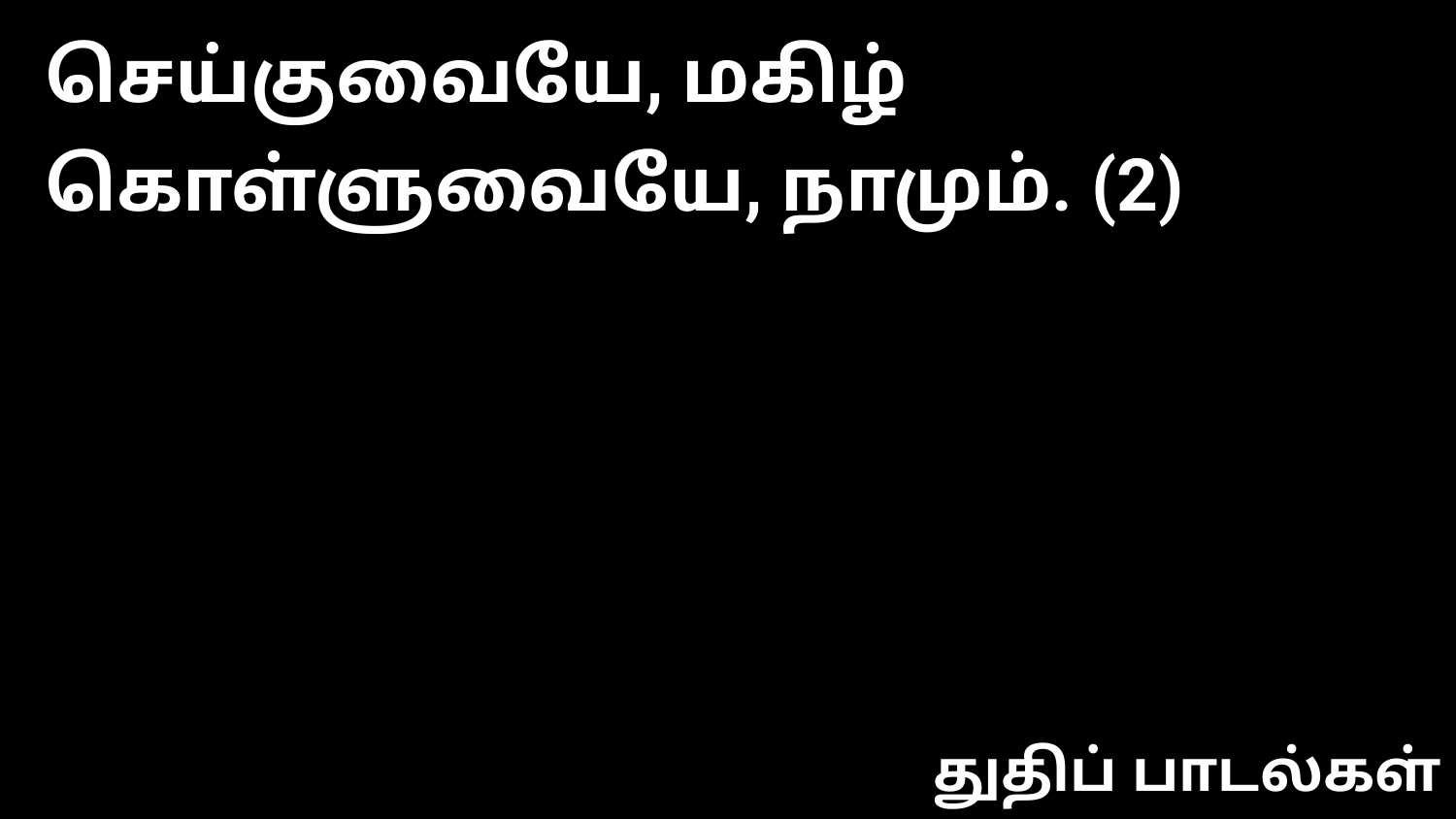

செய்குவையே, மகிழ் கொள்ளுவையே, நாமும். (2)
துதிப் பாடல்கள்